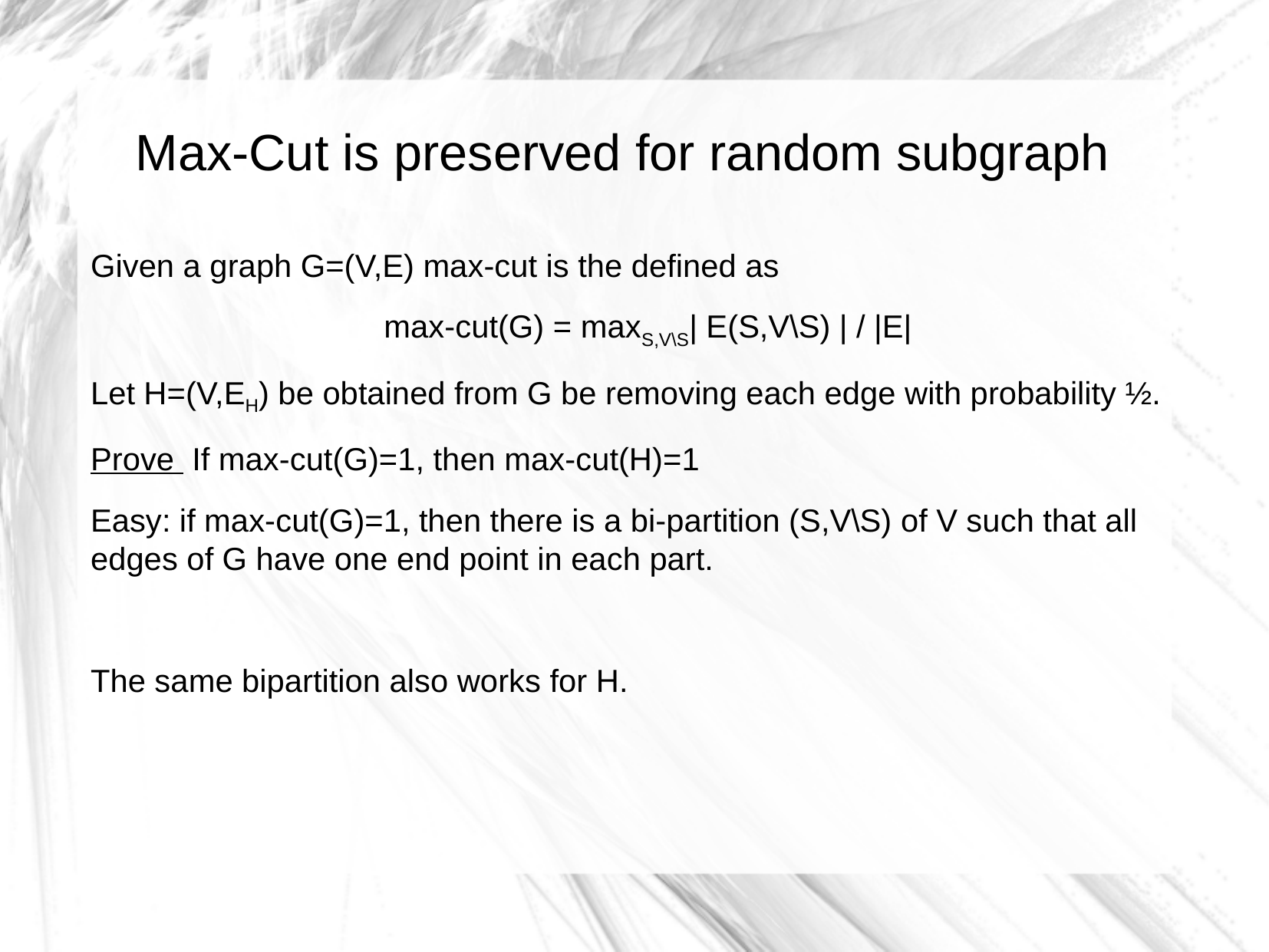

Max-Cut is preserved for random subgraph
Given a graph G=(V,E) max-cut is the defined as
max-cut(G) = maxS,V\S| E(S,V\S) | / |E|
Let H=(V,EH) be obtained from G be removing each edge with probability ½.
Prove  If max-cut(G)=1, then max-cut(H)=1
Easy: if max-cut(G)=1, then there is a bi-partition (S,V\S) of V such that all edges of G have one end point in each part.

The same bipartition also works for H.